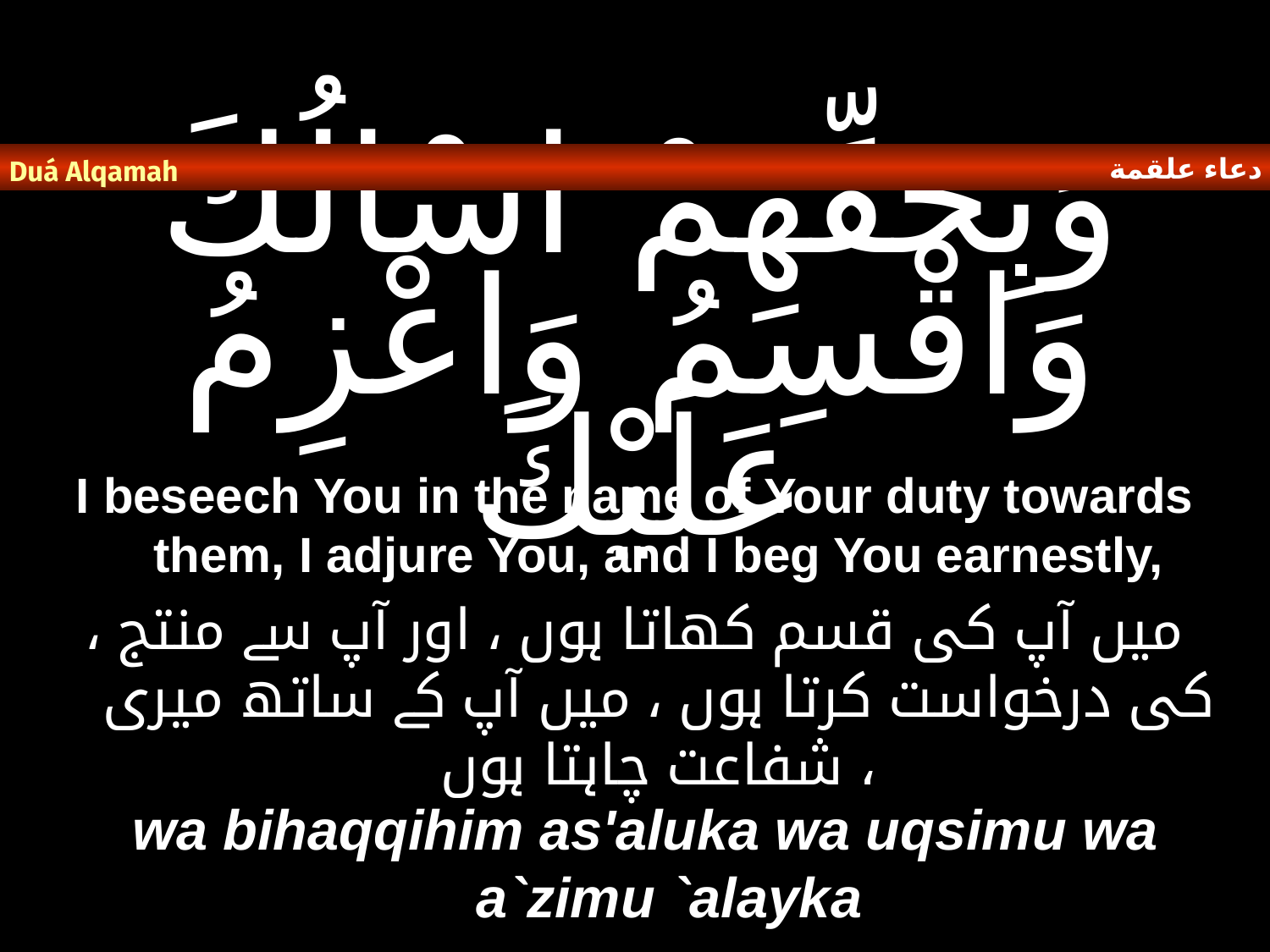

دعاء علقمة
Duá Alqamah
# وَبِحَقِّهِمْ اسْالُكَ وَاقْسِمُ وَاعْزِمُ عَلَيْكَ
I beseech You in the name of Your duty towards them, I adjure You, and I beg You earnestly,
، میں آپ کی قسم کھاتا ہوں ، اور آپ سے منتج کی درخواست کرتا ہوں ، میں آپ کے ساتھ میری شفاعت چاہتا ہوں ،

wa bihaqqihim as'aluka wa uqsimu wa a`zimu `alayka